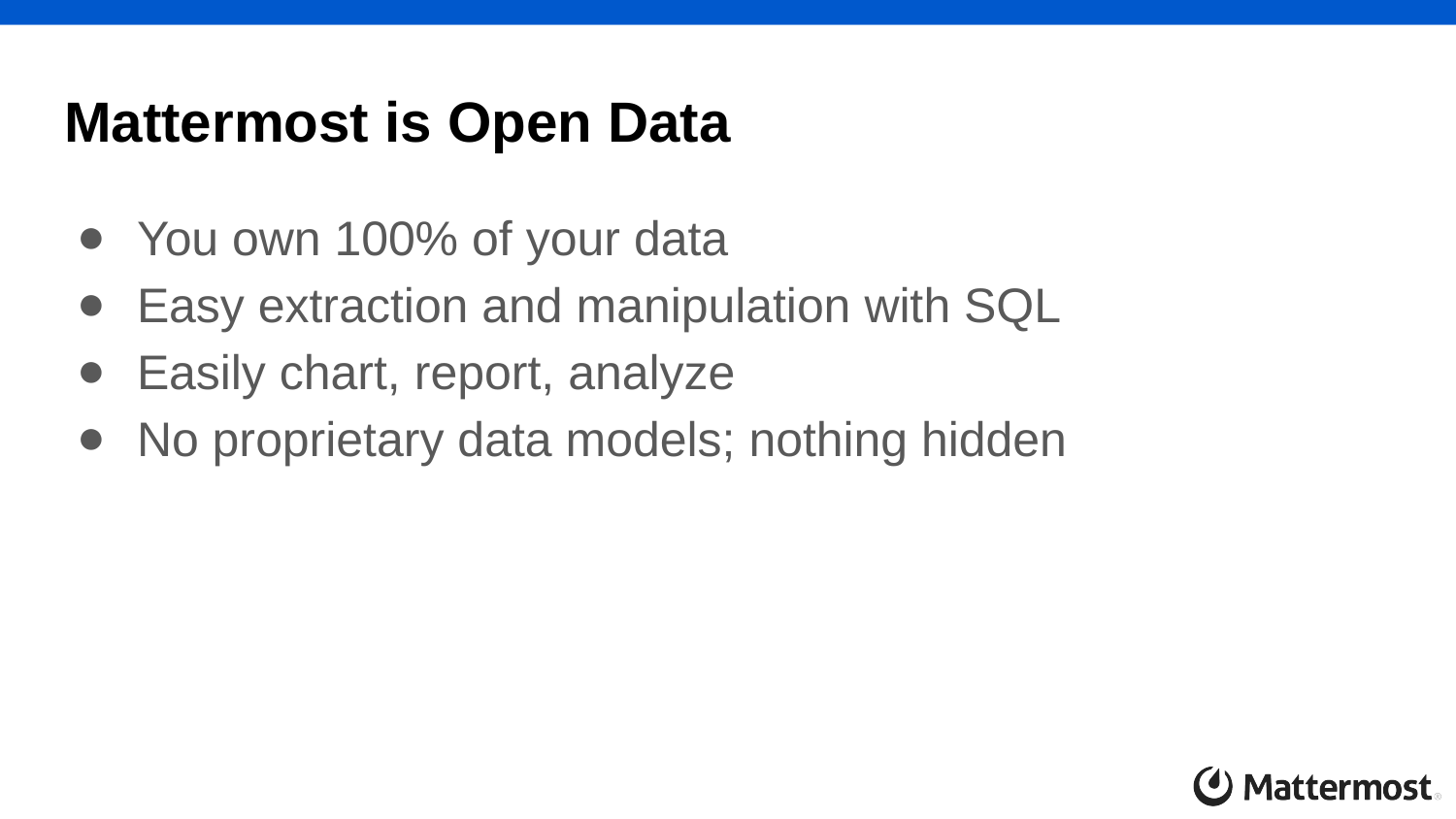

# Mattermost is Open Data
You own 100% of your data
Easy extraction and manipulation with SQL
Easily chart, report, analyze
No proprietary data models; nothing hidden